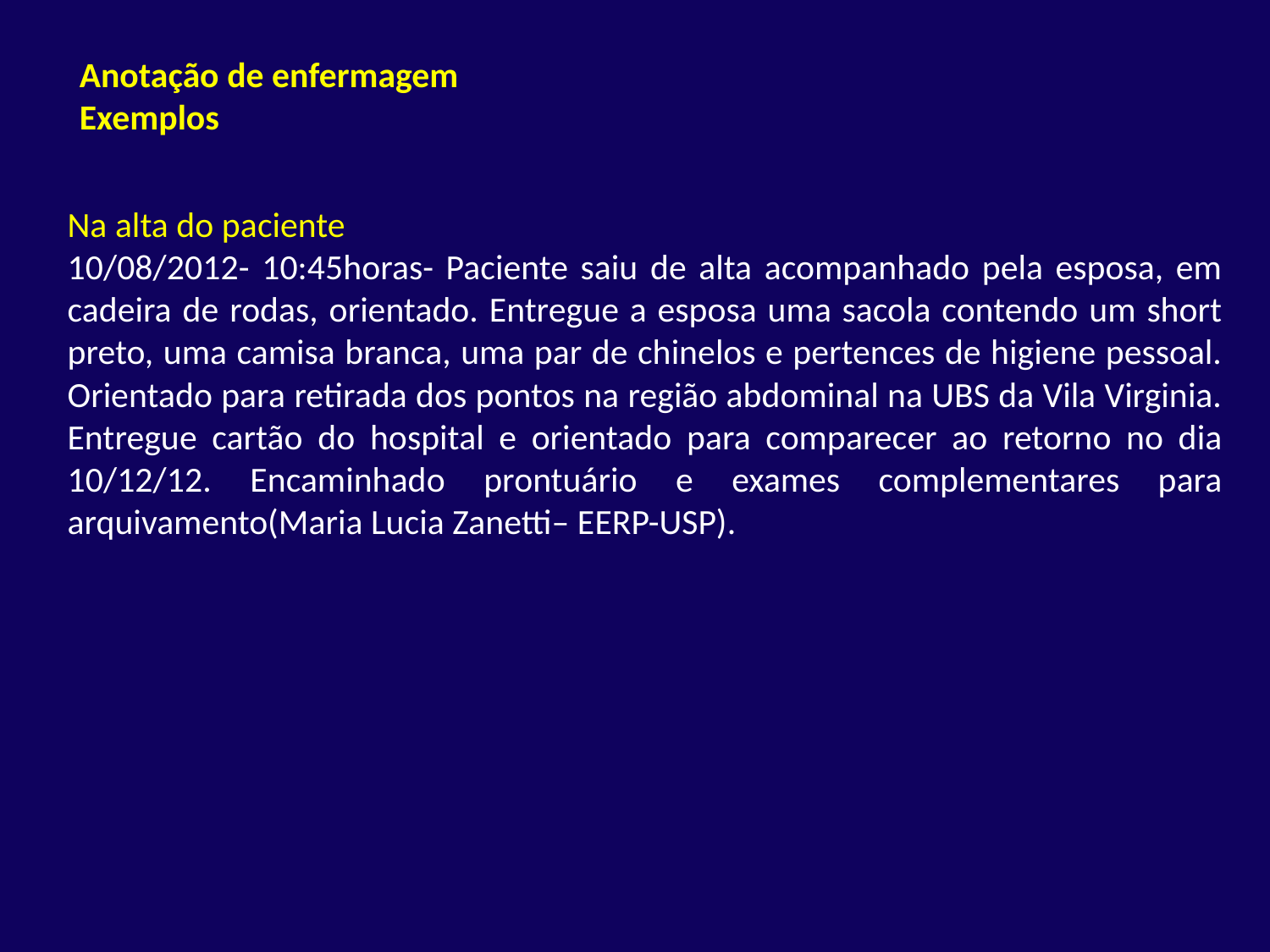

Anotação de enfermagem
Exemplos
Na alta do paciente
10/08/2012- 10:45horas- Paciente saiu de alta acompanhado pela esposa, em cadeira de rodas, orientado. Entregue a esposa uma sacola contendo um short preto, uma camisa branca, uma par de chinelos e pertences de higiene pessoal. Orientado para retirada dos pontos na região abdominal na UBS da Vila Virginia. Entregue cartão do hospital e orientado para comparecer ao retorno no dia 10/12/12. Encaminhado prontuário e exames complementares para arquivamento(Maria Lucia Zanetti– EERP-USP).